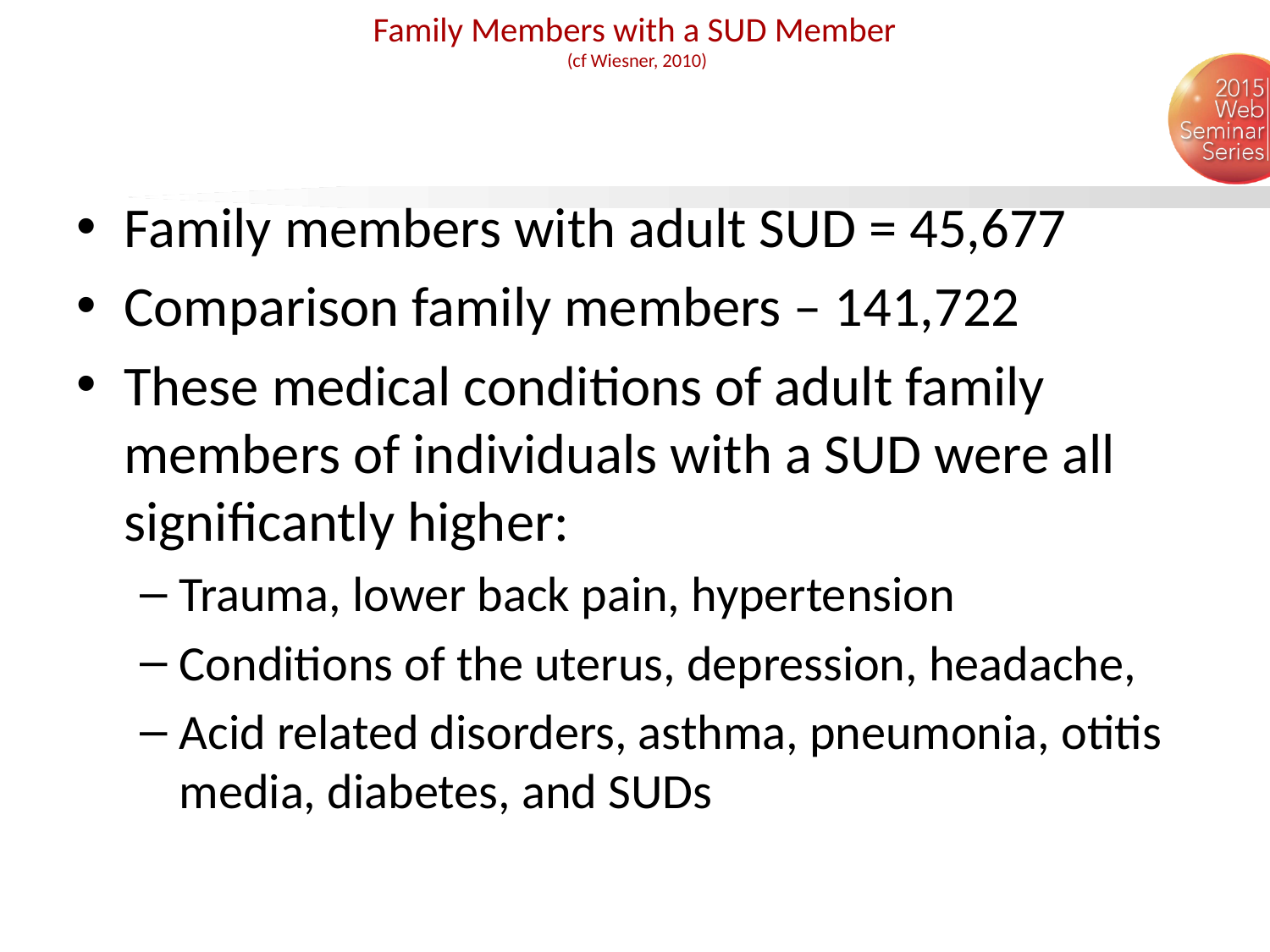

# Family Members with a SUD Member (cf Wiesner, 2010)
Family members with adult SUD = 45,677
Comparison family members – 141,722
These medical conditions of adult family members of individuals with a SUD were all significantly higher:
Trauma, lower back pain, hypertension
Conditions of the uterus, depression, headache,
Acid related disorders, asthma, pneumonia, otitis media, diabetes, and SUDs

8